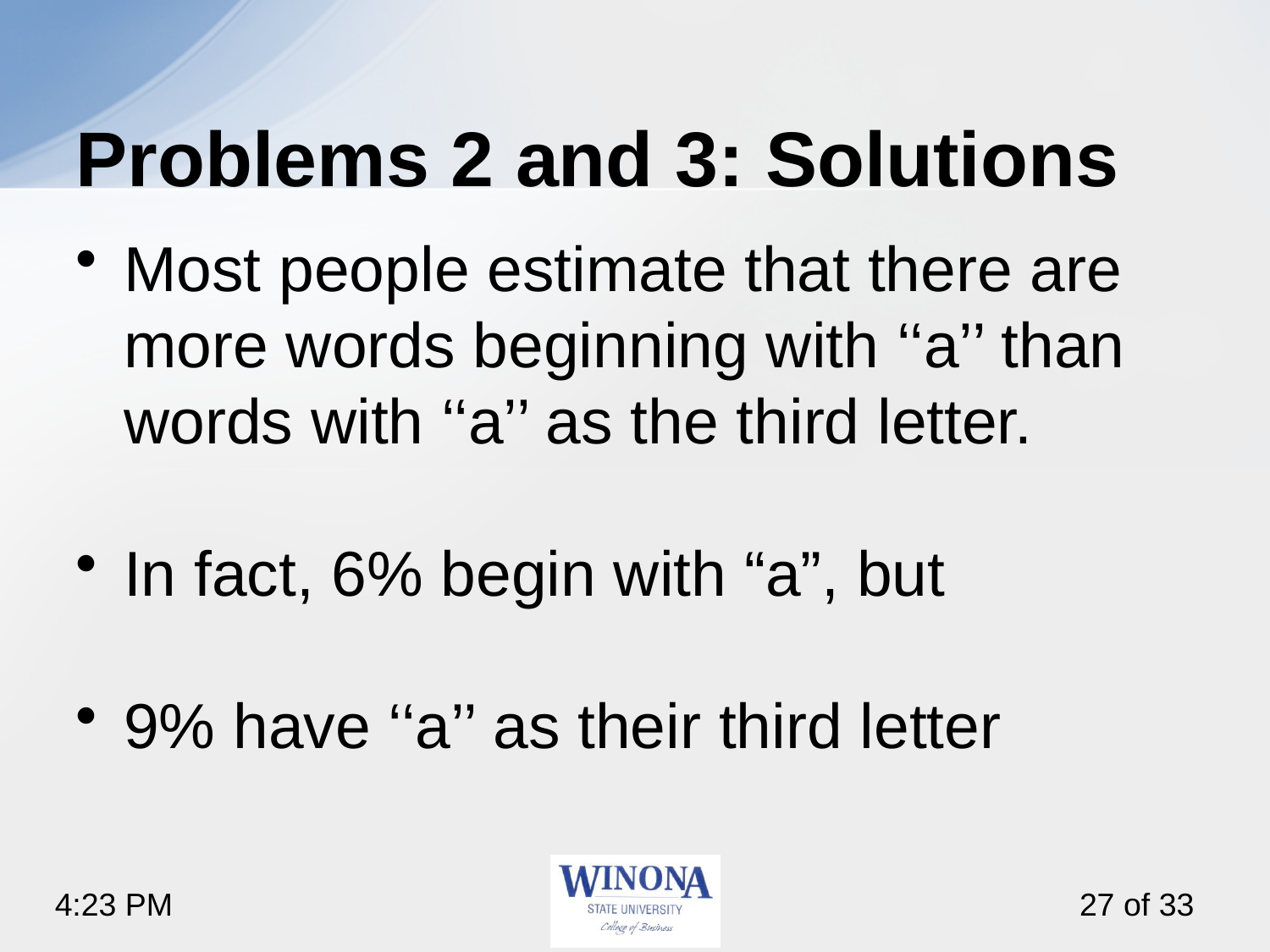

# Problems 2 and 3: Solutions
Most people estimate that there are more words beginning with ‘‘a’’ than words with ‘‘a’’ as the third letter.

In fact, 6% begin with “a”, but

9% have ‘‘a’’ as their third letter